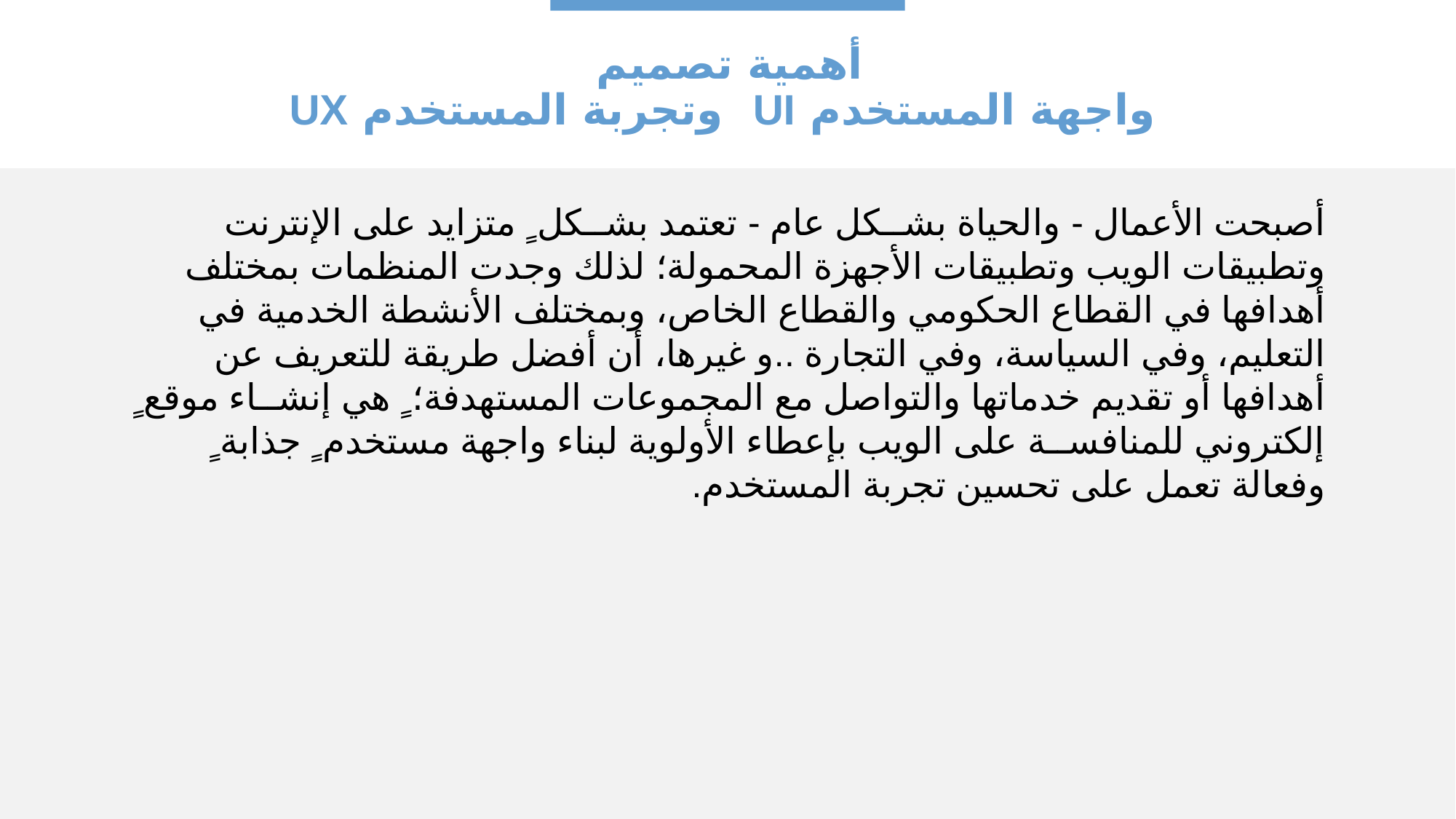

# أهمية تصميم واجهة المستخدم UI  وتجربة المستخدم UX
أصبحت الأعمال - والحياة بشــكل عام - تعتمد بشــكل ٍ متزايد على الإنترنت وتطبيقات الويب وتطبيقات الأجهزة المحمولة؛ لذلك وجدت المنظمات بمختلف أهدافها في القطاع الحكومي والقطاع الخاص، وبمختلف الأنشطة الخدمية في التعليم، وفي السياسة، وفي التجارة ..و غيرها، أن أفضل طريقة للتعريف عن أهدافها أو تقديم خدماتها والتواصل مع المجموعات المستهدفة؛ ٍ هي إنشــاء موقع ٍ إلكتروني للمنافســة على الويب بإعطاء الأولوية لبناء واجهة مستخدم ٍ جذابة ٍ وفعالة تعمل على تحسين تجربة المستخدم.